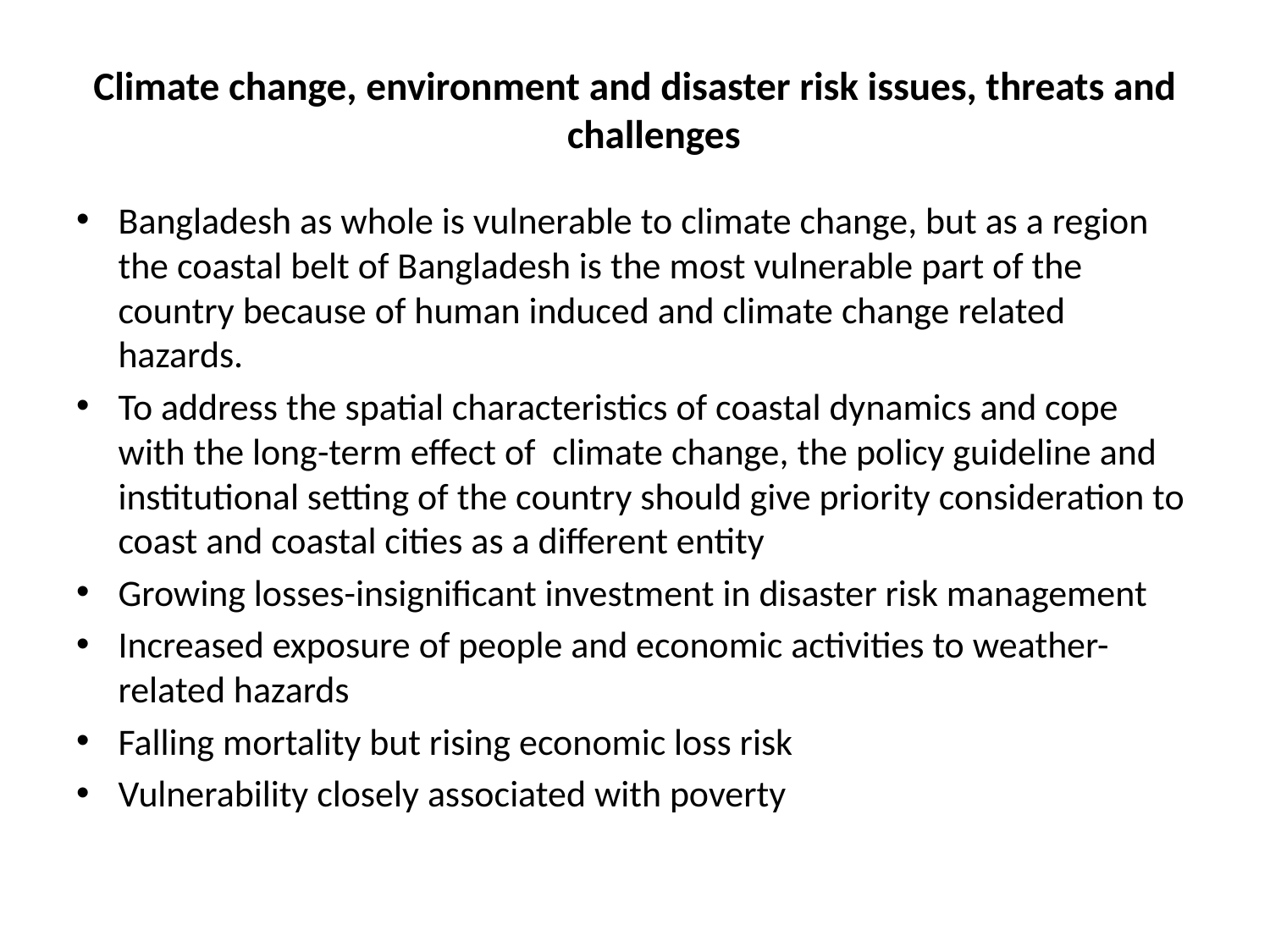

# Climate change, environment and disaster risk issues, threats and challenges
Bangladesh as whole is vulnerable to climate change, but as a region the coastal belt of Bangladesh is the most vulnerable part of the country because of human induced and climate change related hazards.
To address the spatial characteristics of coastal dynamics and cope with the long-term effect of  climate change, the policy guideline and institutional setting of the country should give priority consideration to coast and coastal cities as a different entity
Growing losses-insignificant investment in disaster risk management
Increased exposure of people and economic activities to weather-related hazards
Falling mortality but rising economic loss risk
Vulnerability closely associated with poverty